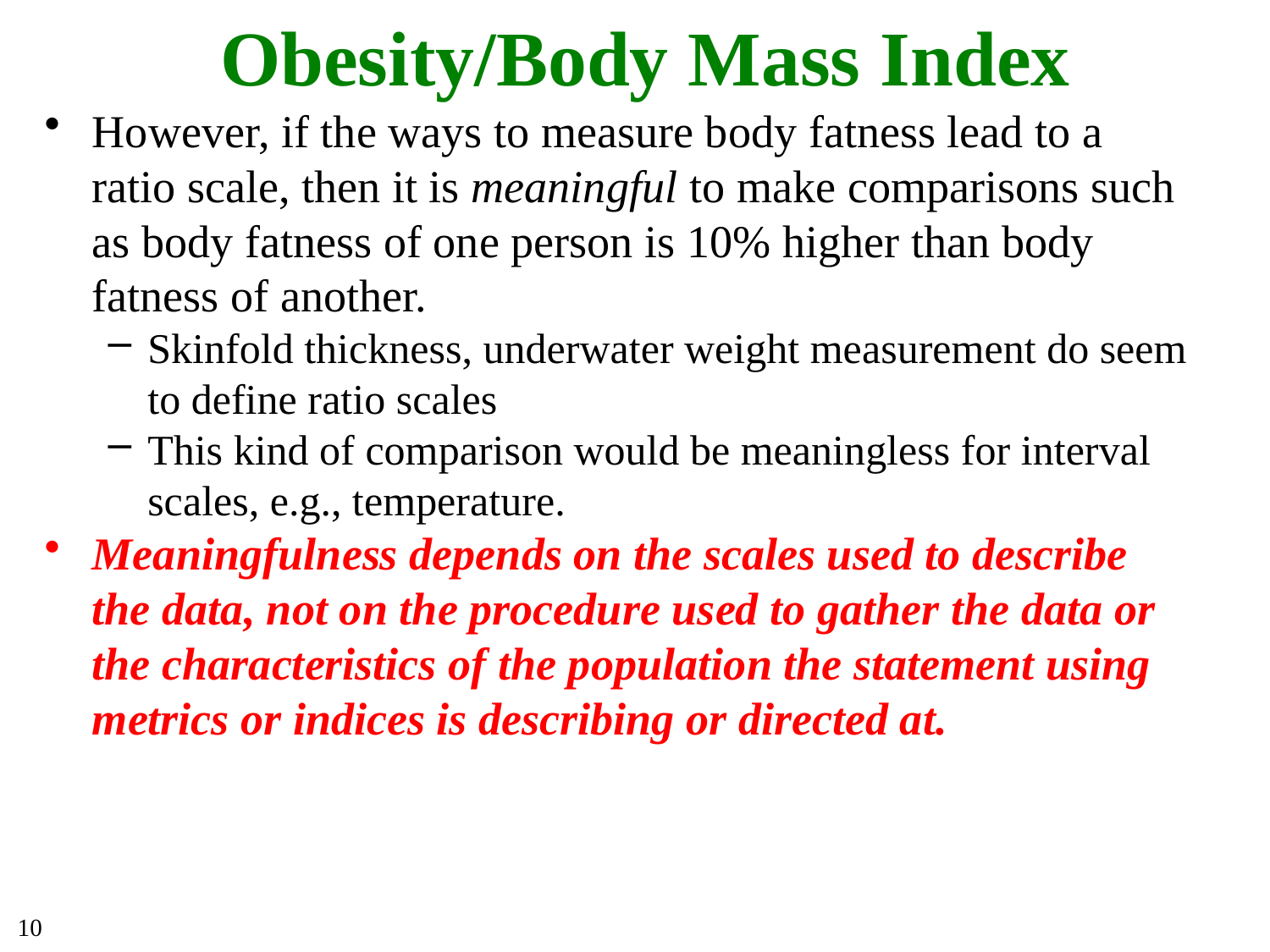

# Obesity/Body Mass Index
However, if the ways to measure body fatness lead to a ratio scale, then it is meaningful to make comparisons such as body fatness of one person is 10% higher than body fatness of another.
Skinfold thickness, underwater weight measurement do seem to define ratio scales
This kind of comparison would be meaningless for interval scales, e.g., temperature.
Meaningfulness depends on the scales used to describe the data, not on the procedure used to gather the data or the characteristics of the population the statement using metrics or indices is describing or directed at.